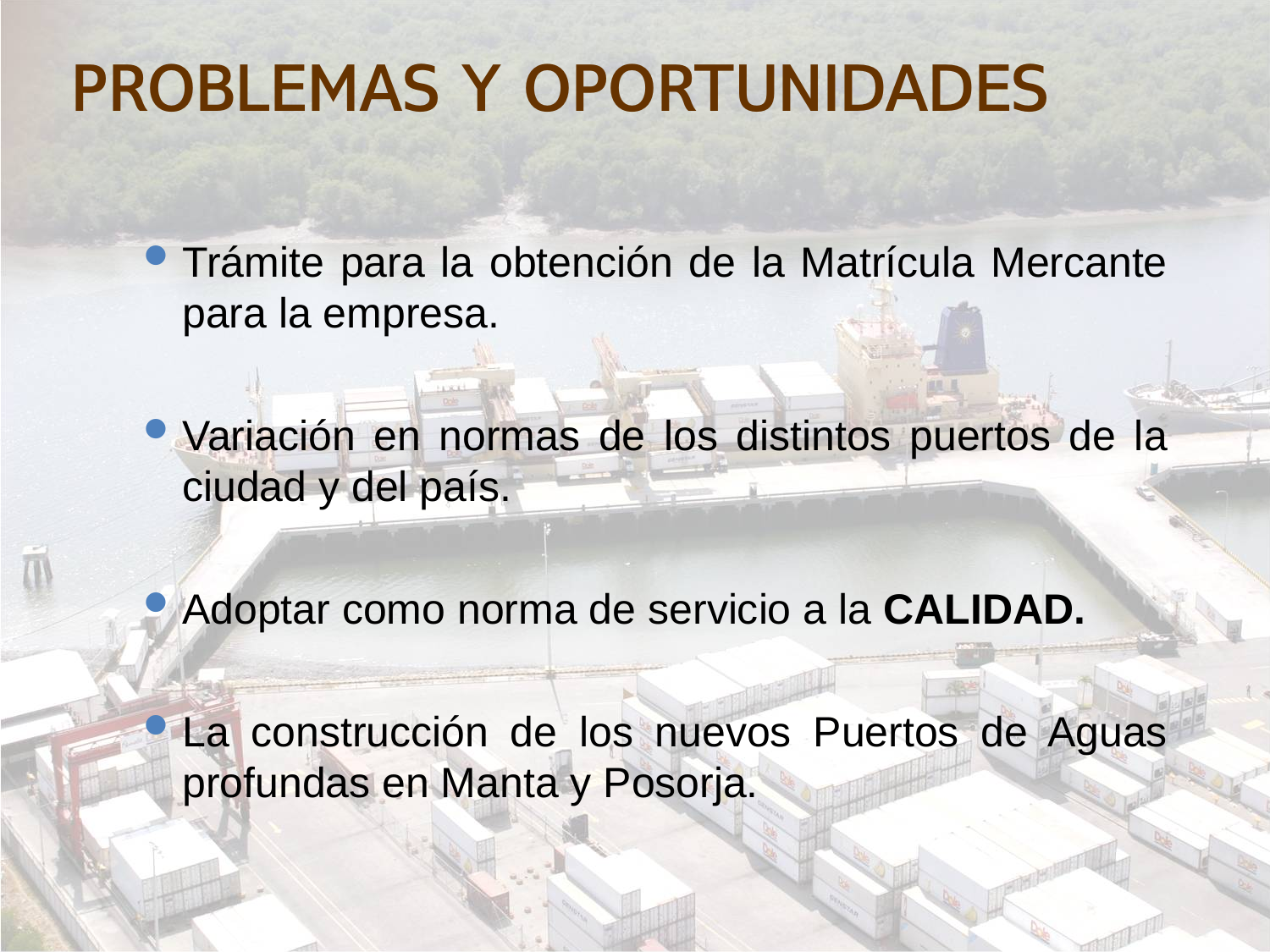

# PROBLEMAS Y OPORTUNIDADES
Trámite para la obtención de la Matrícula Mercante para la empresa.

Variación en normas de los distintos puertos de la ciudad y del país.

Adoptar como norma de servicio a la CALIDAD.

La construcción de los nuevos Puertos de Aguas profundas en Manta y Posorja.